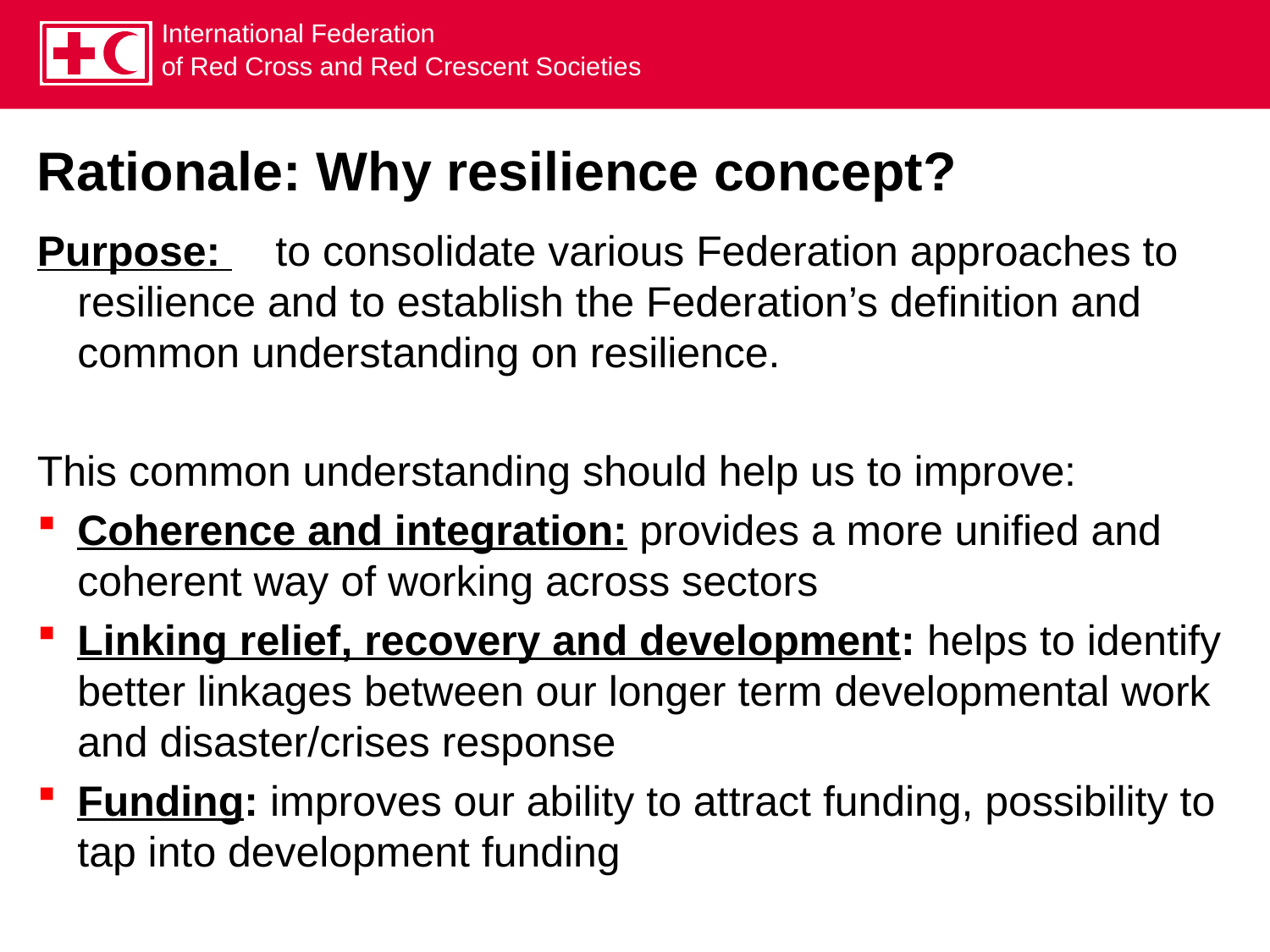

# Rationale: Why resilience concept?
Purpose:     to consolidate various Federation approaches to resilience and to establish the Federation’s definition and common understanding on resilience.

This common understanding should help us to improve:
Coherence and integration: provides a more unified and coherent way of working across sectors
Linking relief, recovery and development: helps to identify better linkages between our longer term developmental work and disaster/crises response
Funding: improves our ability to attract funding, possibility to tap into development funding